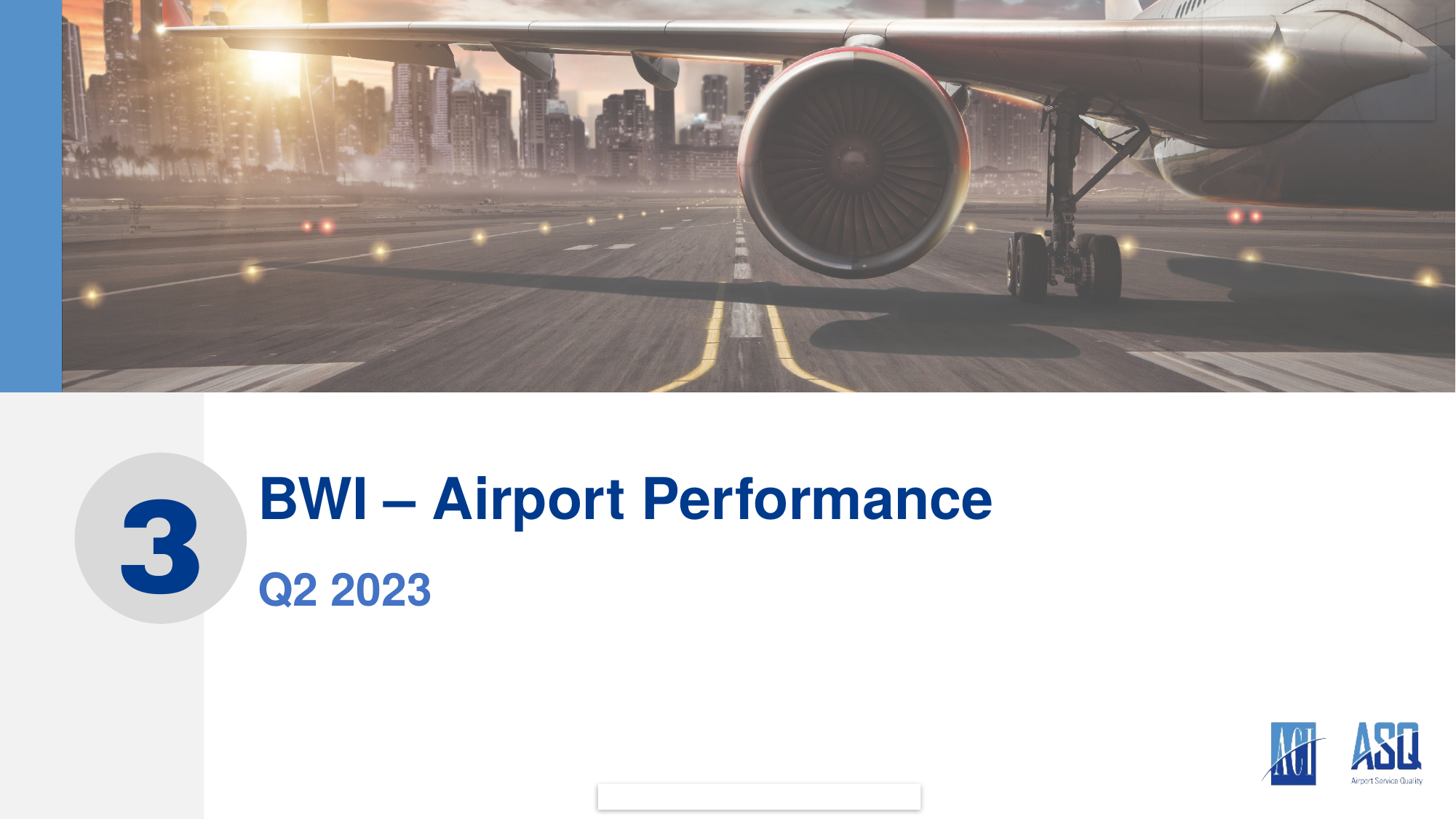

3
BWI – Airport Performance
Q2 2023